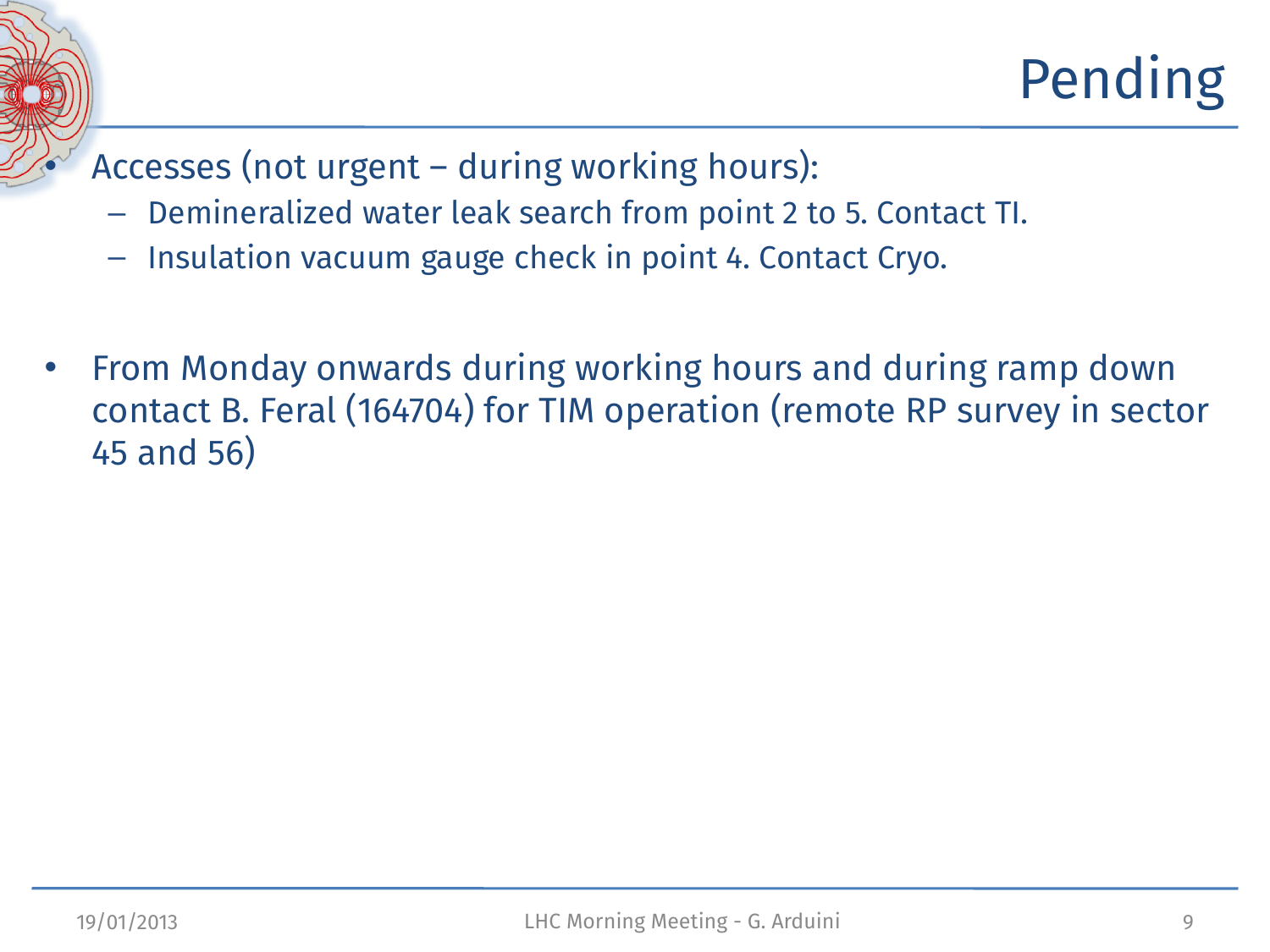

# Pending
Accesses (not urgent – during working hours):
Demineralized water leak search from point 2 to 5. Contact TI.
Insulation vacuum gauge check in point 4. Contact Cryo.

From Monday onwards during working hours and during ramp down contact B. Feral (164704) for TIM operation (remote RP survey in sector 45 and 56)

19/01/2013
9
LHC Morning Meeting - G. Arduini